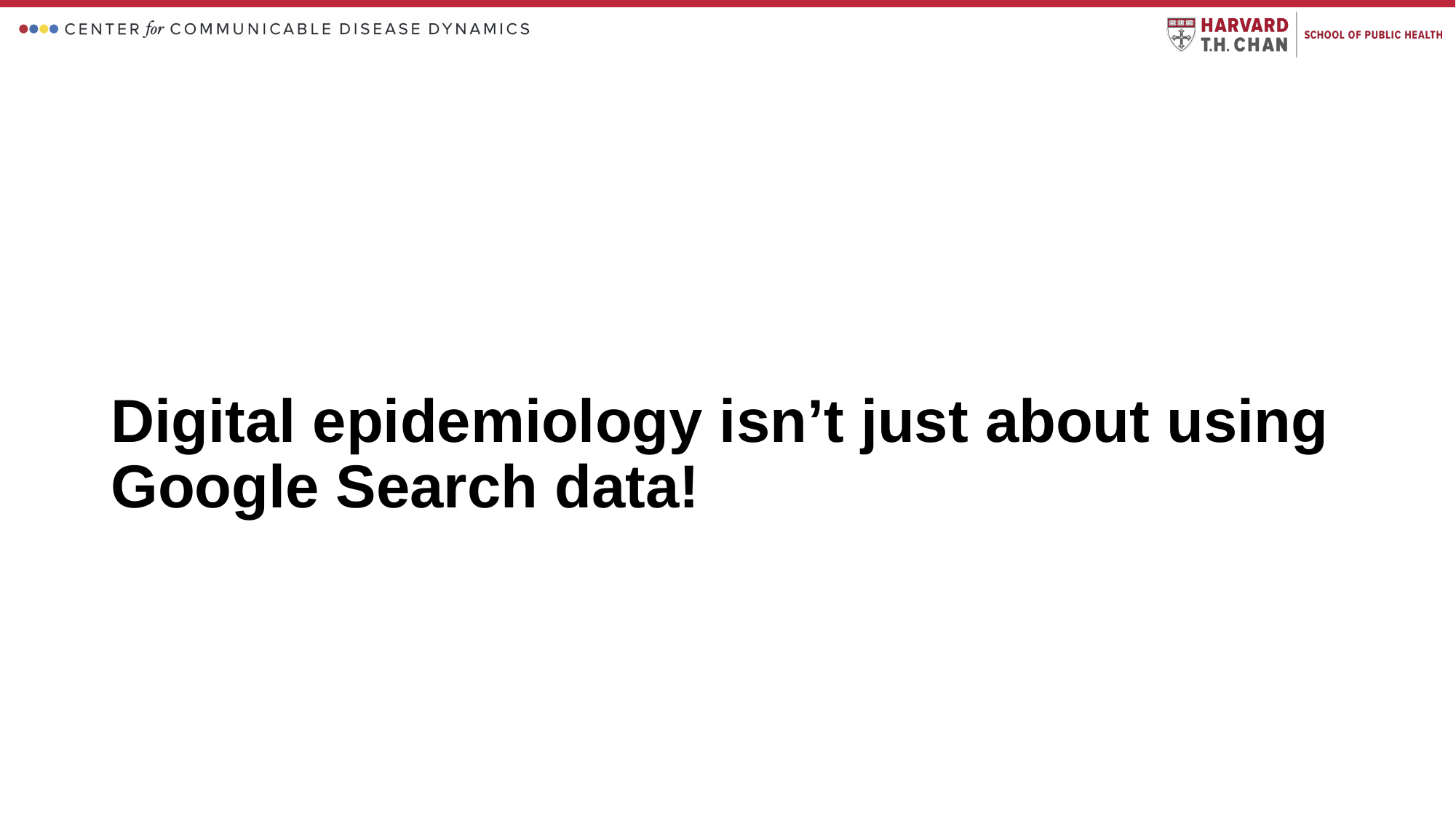

Digital epidemiology isn’t just about using Google Search data!